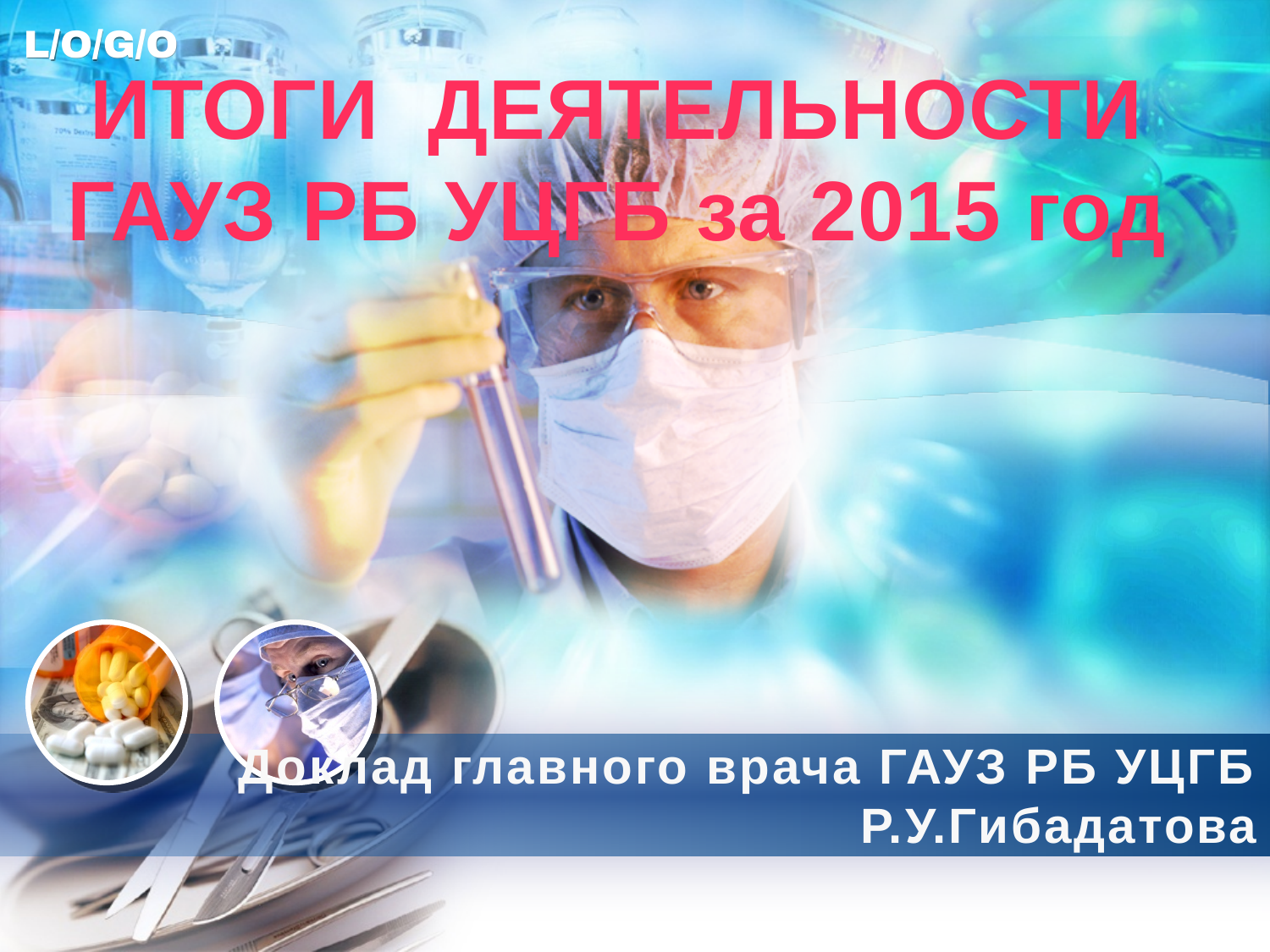

# ИТОГИ  ДЕЯТЕЛЬНОСТИ ГАУЗ РБ УЦГБ за 2015 год
Доклад главного врача ГАУЗ РБ УЦГБ Р.У.Гибадатова